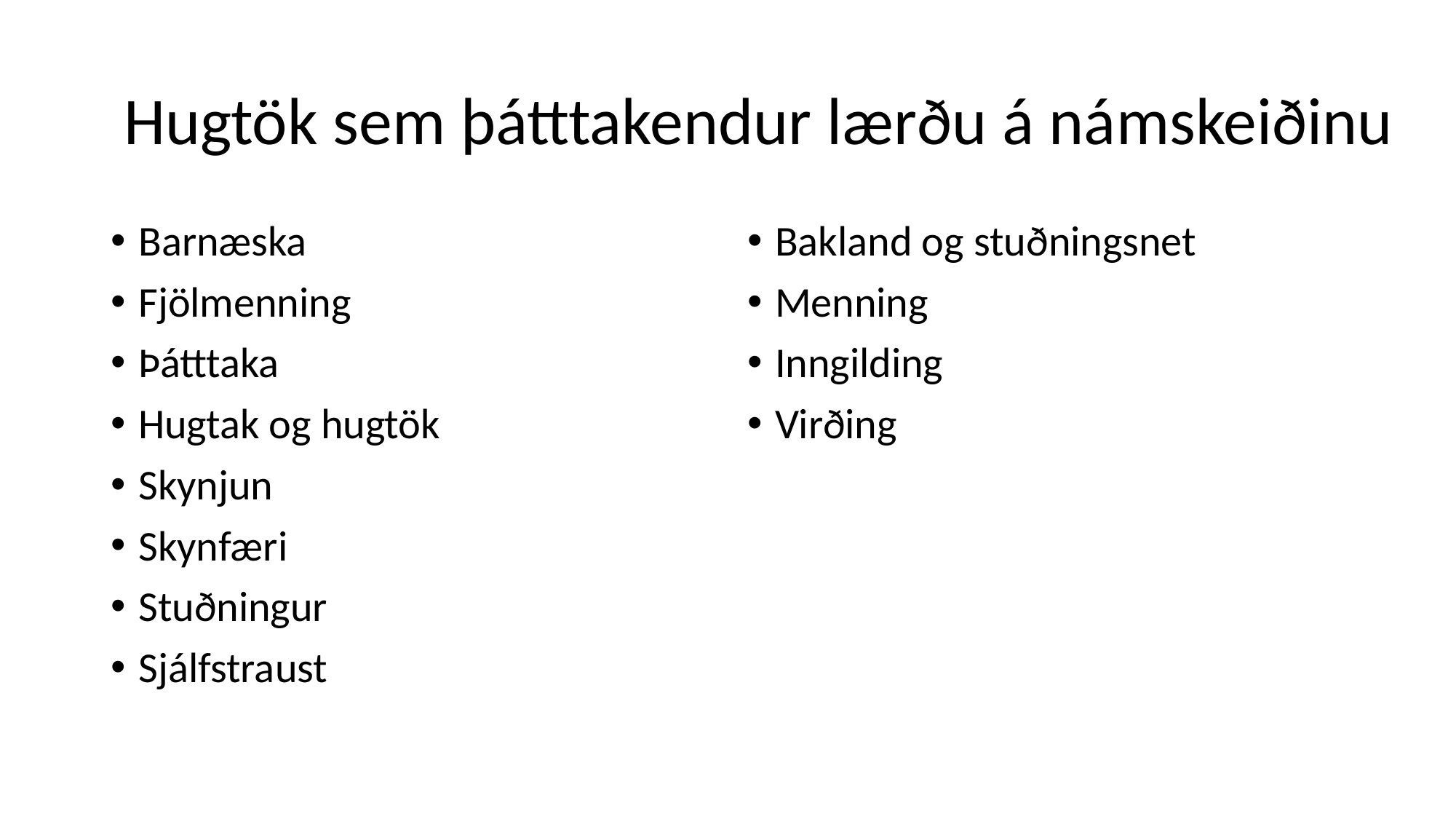

# Hugtök sem þátttakendur lærðu á námskeiðinu
Barnæska
Fjölmenning
Þátttaka
Hugtak og hugtök
Skynjun
Skynfæri
Stuðningur
Sjálfstraust

Bakland og stuðningsnet
Menning
Inngilding
Virðing